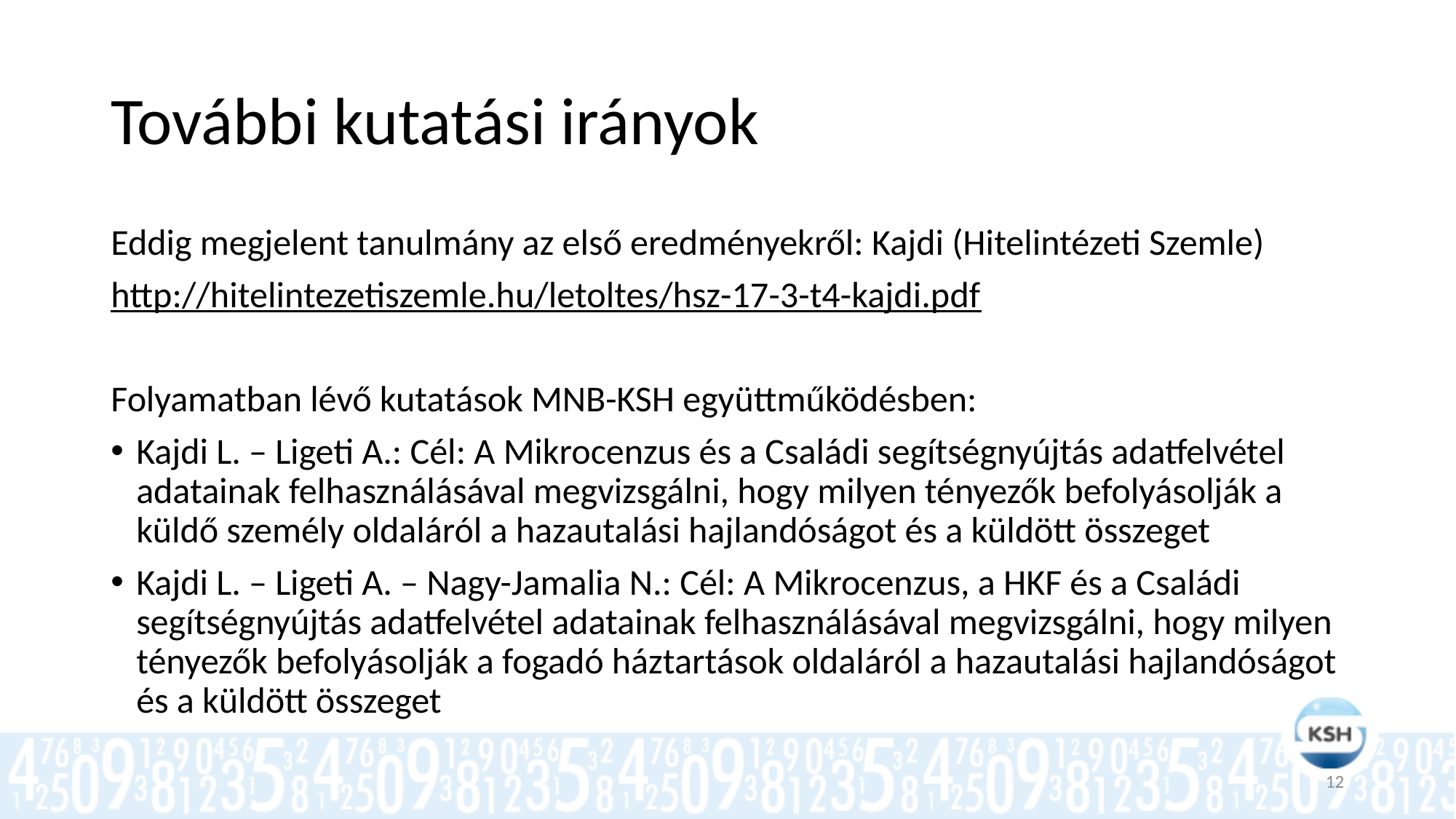

# További kutatási irányok
Eddig megjelent tanulmány az első eredményekről: Kajdi (Hitelintézeti Szemle)
http://hitelintezetiszemle.hu/letoltes/hsz-17-3-t4-kajdi.pdf

Folyamatban lévő kutatások MNB-KSH együttműködésben:
Kajdi L. – Ligeti A.: Cél: A Mikrocenzus és a Családi segítségnyújtás adatfelvétel adatainak felhasználásával megvizsgálni, hogy milyen tényezők befolyásolják a küldő személy oldaláról a hazautalási hajlandóságot és a küldött összeget
Kajdi L. – Ligeti A. – Nagy-Jamalia N.: Cél: A Mikrocenzus, a HKF és a Családi segítségnyújtás adatfelvétel adatainak felhasználásával megvizsgálni, hogy milyen tényezők befolyásolják a fogadó háztartások oldaláról a hazautalási hajlandóságot és a küldött összeget
12